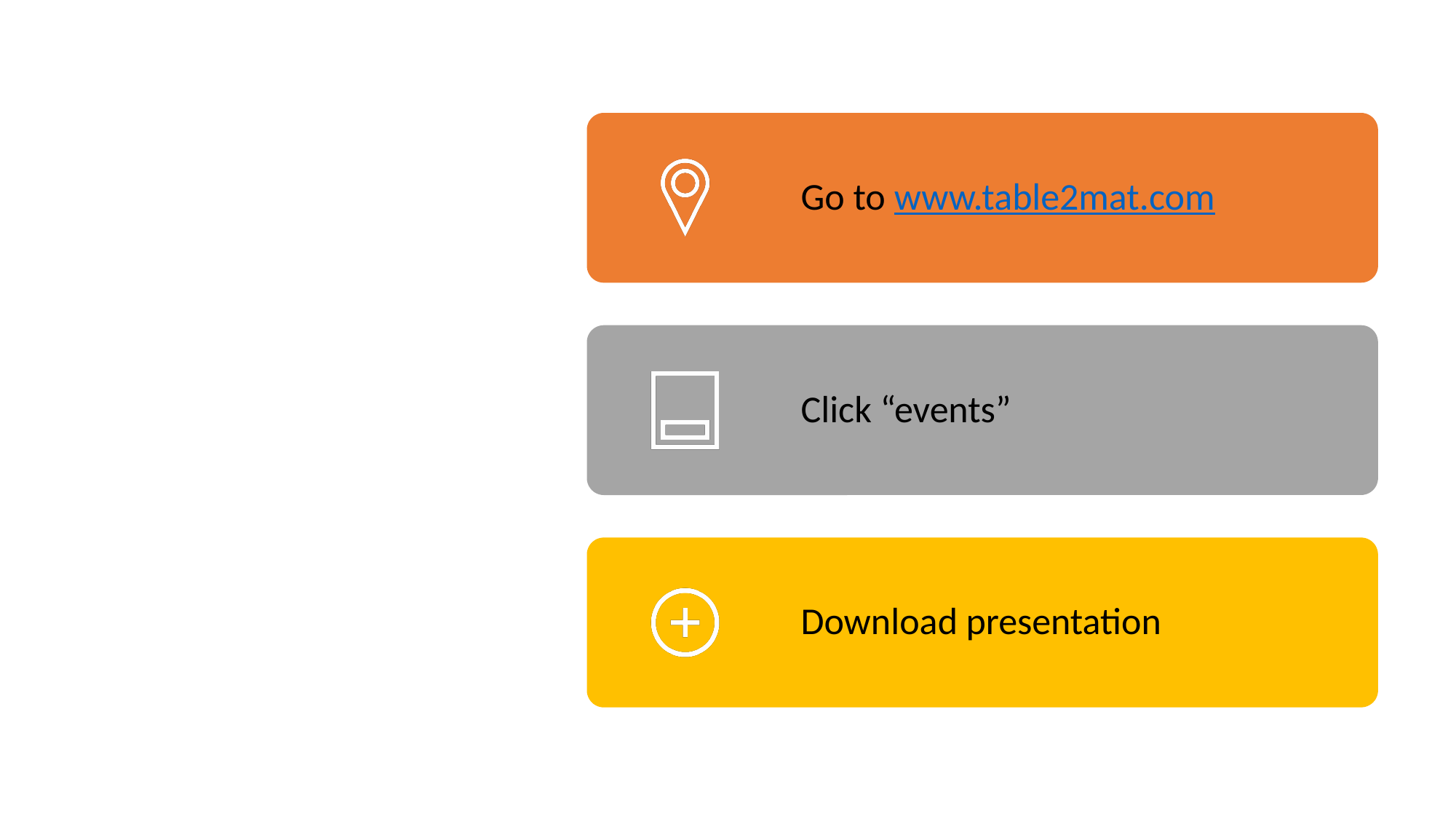

Go to www.table2mat.com
Click “events”
Download presentation